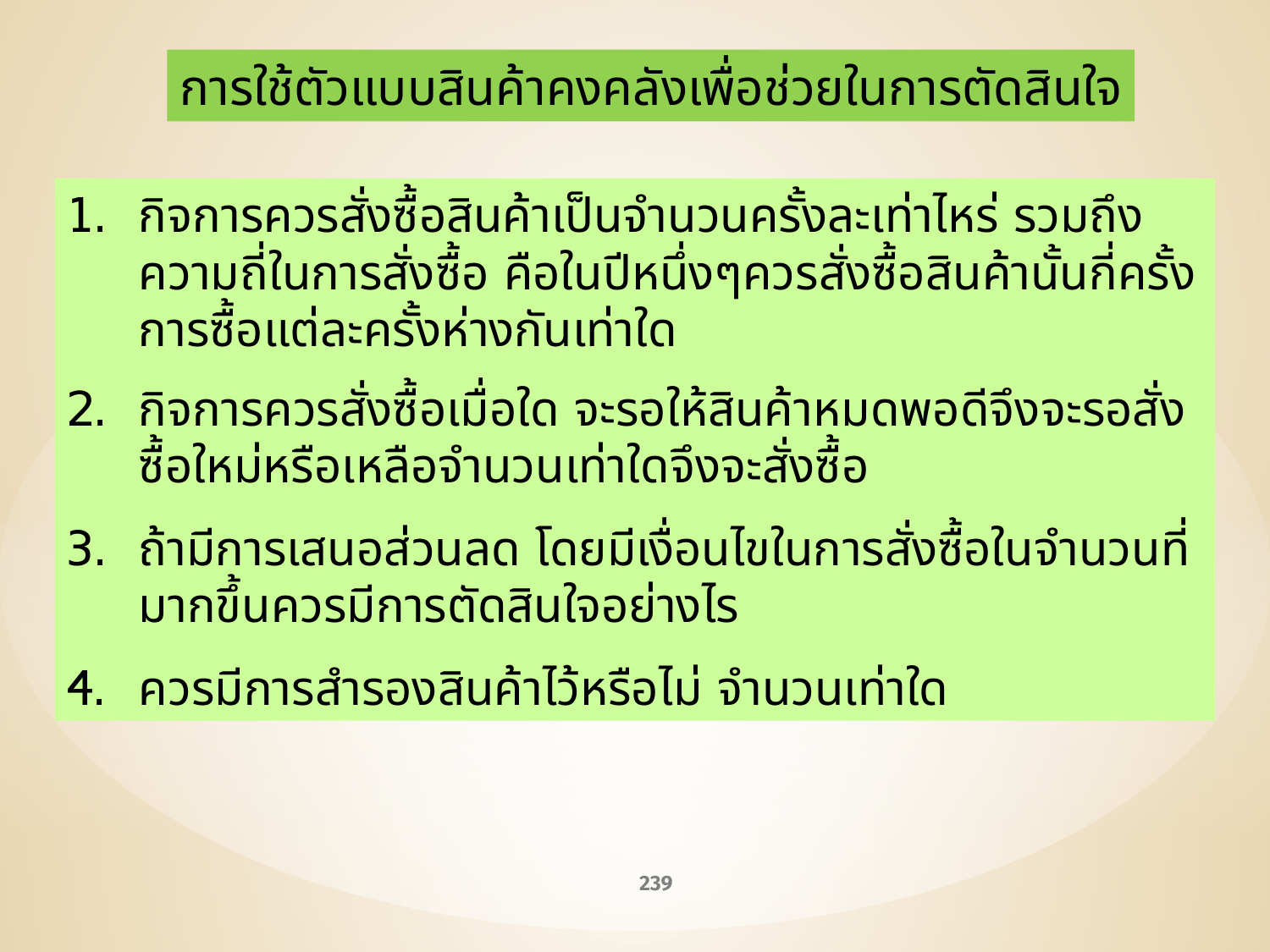

การใช้ตัวแบบสินค้าคงคลังเพื่อช่วยในการตัดสินใจ
กิจการควรสั่งซื้อสินค้าเป็นจำนวนครั้งละเท่าไหร่ รวมถึงความถี่ในการสั่งซื้อ คือในปีหนึ่งๆควรสั่งซื้อสินค้านั้นกี่ครั้ง การซื้อแต่ละครั้งห่างกันเท่าใด

กิจการควรสั่งซื้อเมื่อใด จะรอให้สินค้าหมดพอดีจึงจะรอสั่งซื้อใหม่หรือเหลือจำนวนเท่าใดจึงจะสั่งซื้อ

ถ้ามีการเสนอส่วนลด โดยมีเงื่อนไขในการสั่งซื้อในจำนวนที่มากขึ้นควรมีการตัดสินใจอย่างไร

ควรมีการสำรองสินค้าไว้หรือไม่ จำนวนเท่าใด
239